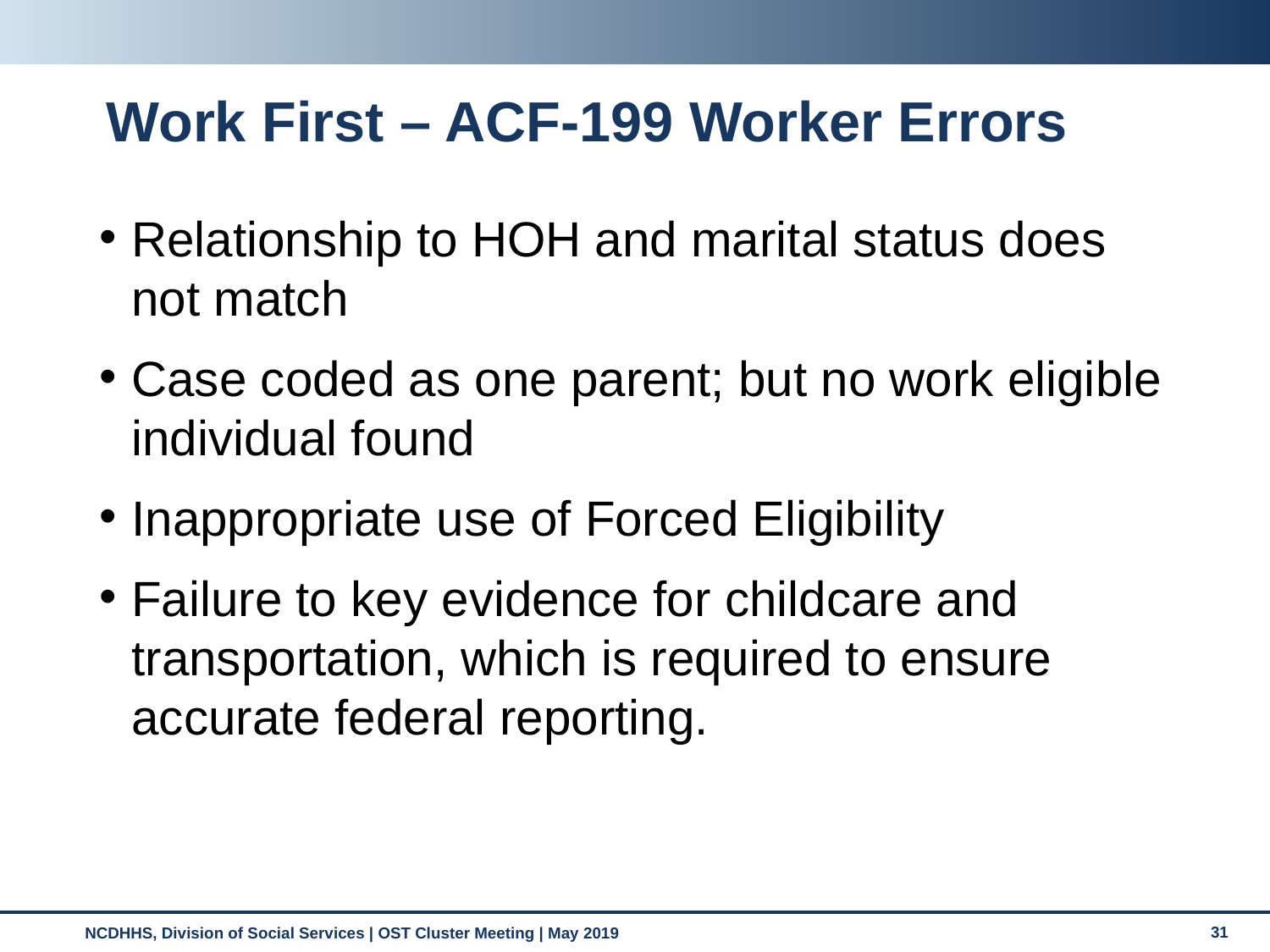

# Work First – ACF-199 Worker Errors
Relationship to HOH and marital status does not match
Case coded as one parent; but no work eligible individual found
Inappropriate use of Forced Eligibility
Failure to key evidence for childcare and transportation, which is required to ensure accurate federal reporting.